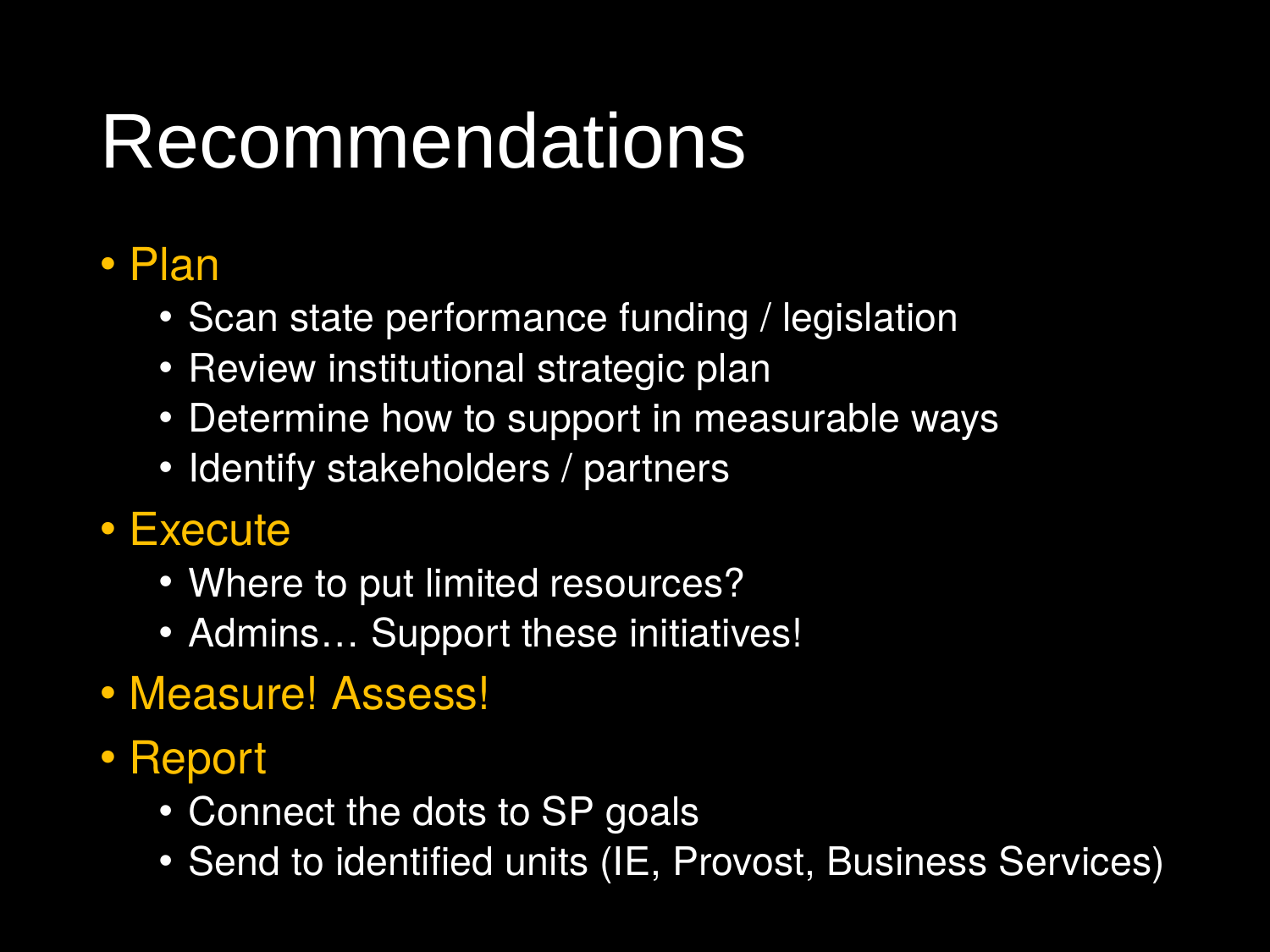

# Recommendations
Plan
Scan state performance funding / legislation
Review institutional strategic plan
Determine how to support in measurable ways
Identify stakeholders / partners
Execute
Where to put limited resources?
Admins… Support these initiatives!
Measure! Assess!
Report
Connect the dots to SP goals
Send to identified units (IE, Provost, Business Services)